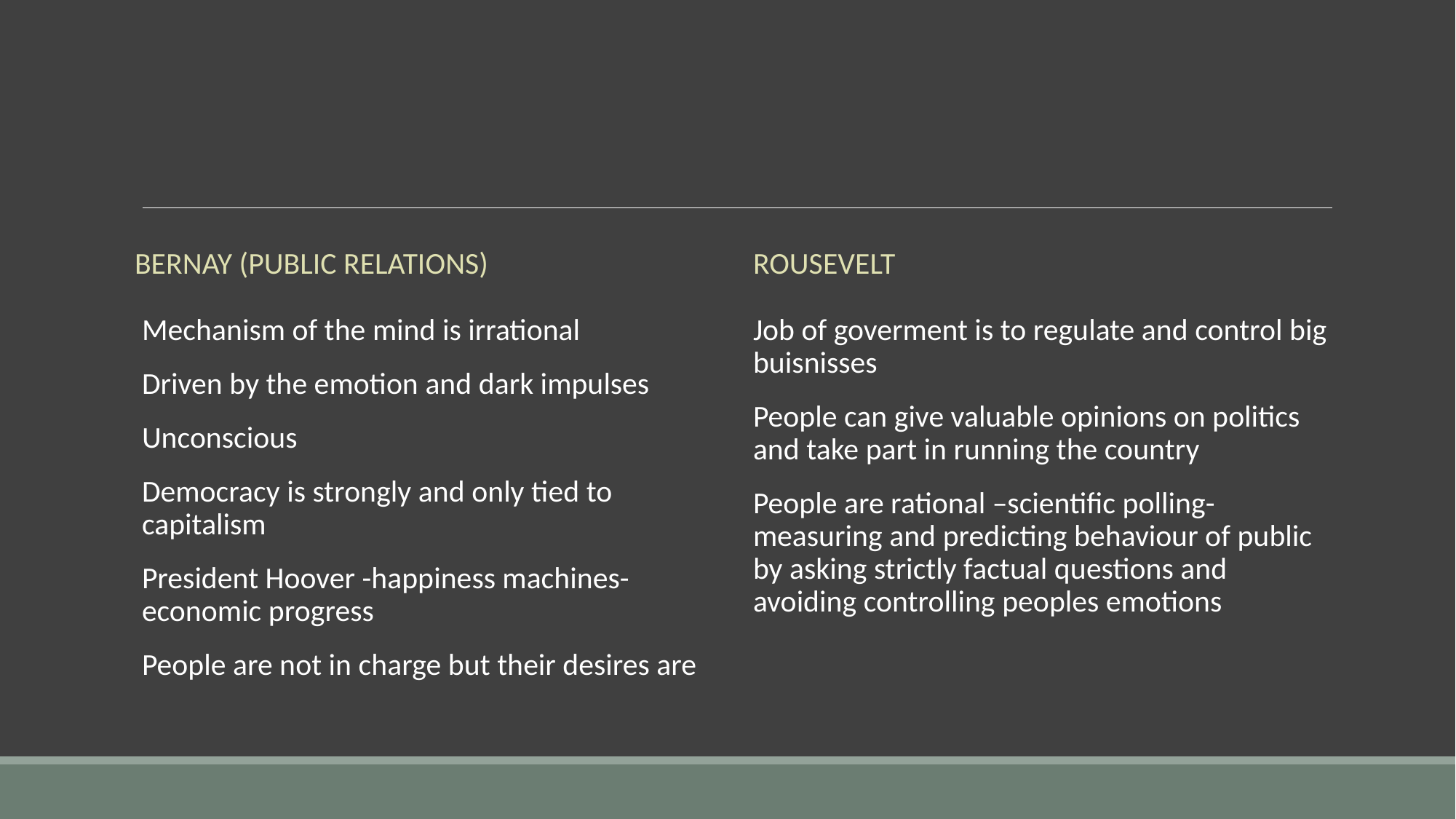

#
Bernay (public relations)
Rousevelt
Mechanism of the mind is irrational
Driven by the emotion and dark impulses
Unconscious
Democracy is strongly and only tied to capitalism
President Hoover -happiness machines- economic progress
People are not in charge but their desires are

Job of goverment is to regulate and control big buisnisses
People can give valuable opinions on politics and take part in running the country
People are rational –scientific polling-measuring and predicting behaviour of public by asking strictly factual questions and avoiding controlling peoples emotions